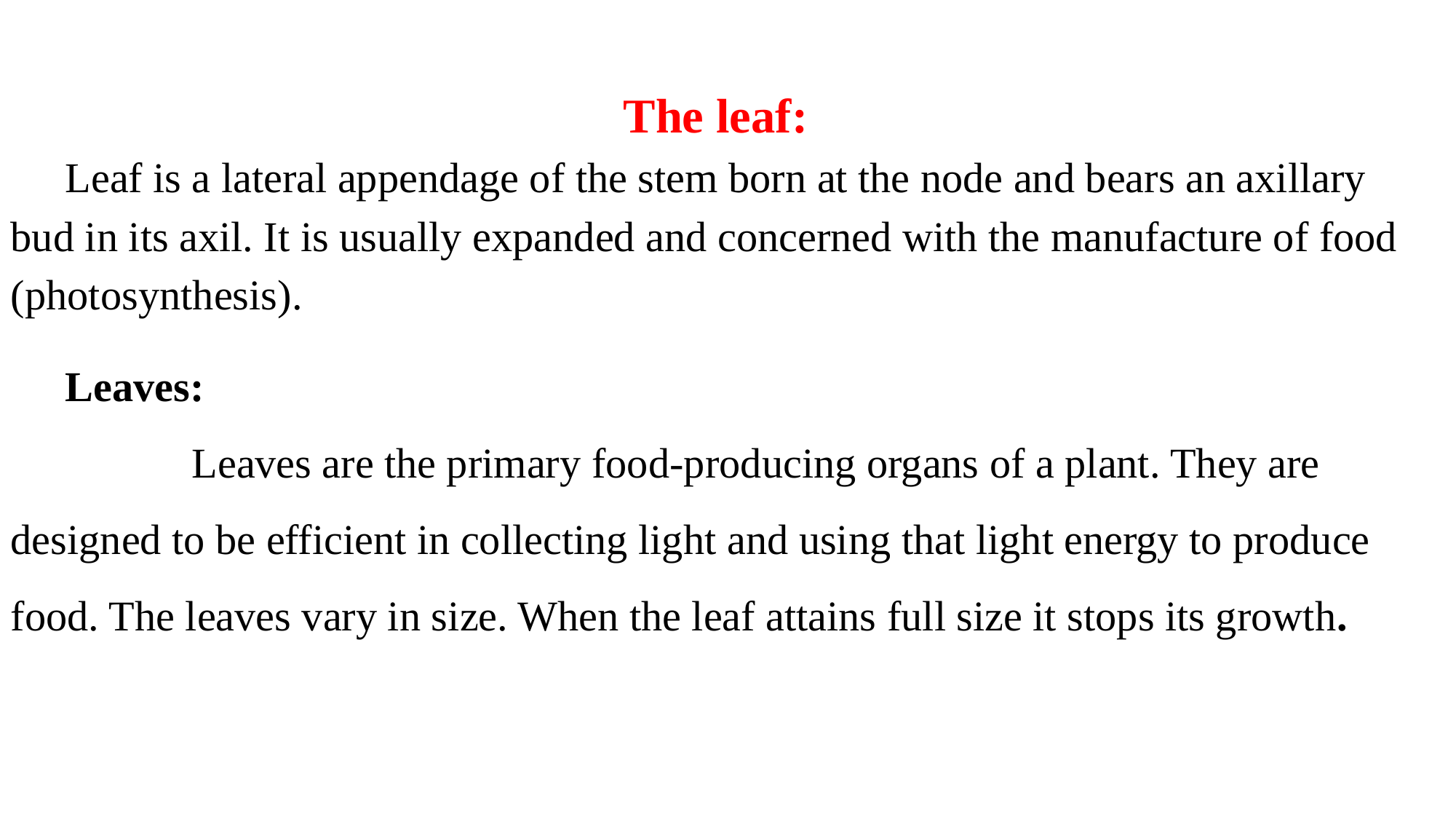

The leaf:
Leaf is a lateral appendage of the stem born at the node and bears an axillary bud in its axil. It is usually expanded and concerned with the manufacture of food (photosynthesis).
Leaves:
            Leaves are the primary food-producing organs of a plant. They are designed to be efficient in collecting light and using that light energy to produce food. The leaves vary in size. When the leaf attains full size it stops its growth.